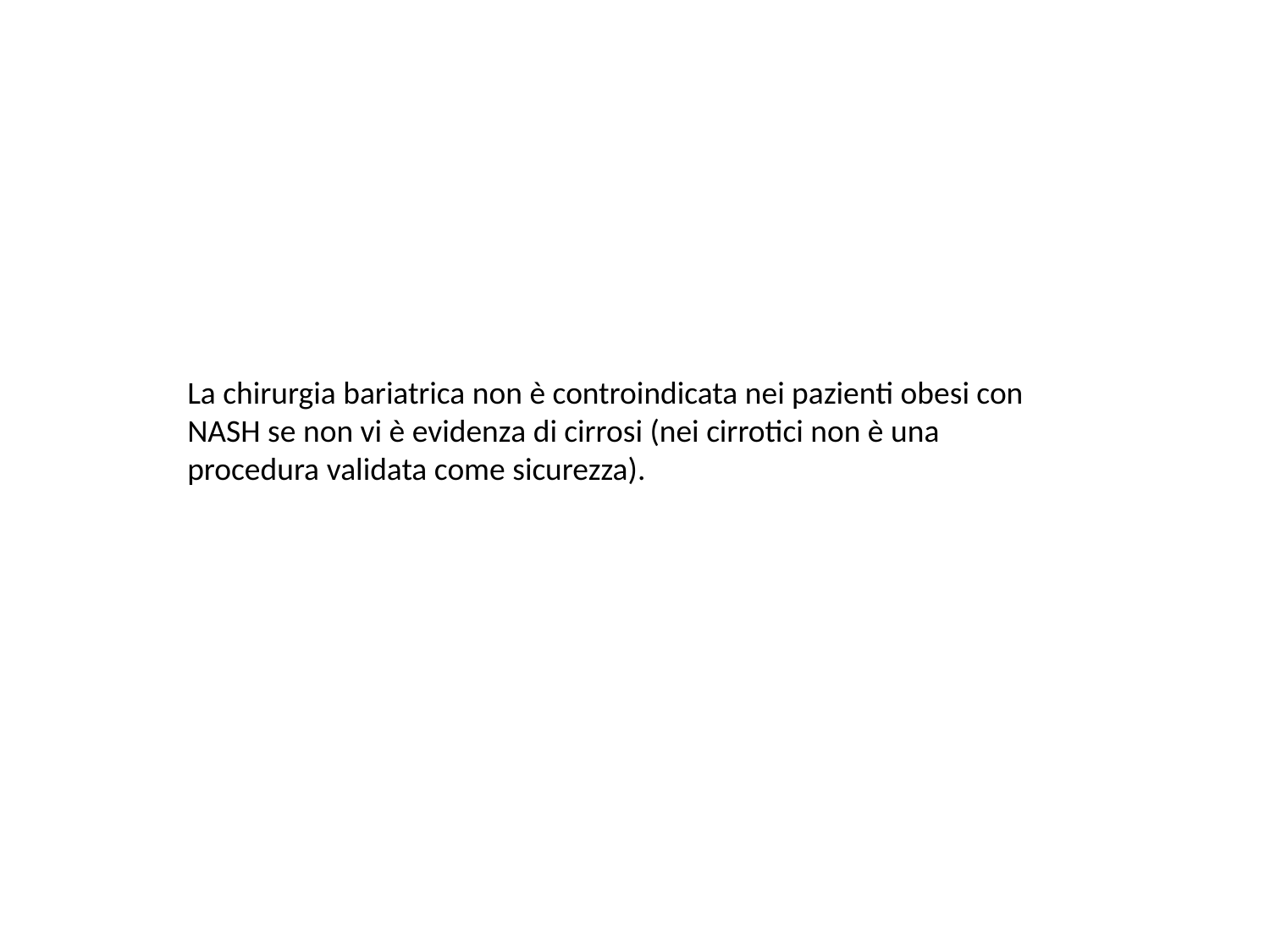

La chirurgia bariatrica non è controindicata nei pazienti obesi con NASH se non vi è evidenza di cirrosi (nei cirrotici non è una procedura validata come sicurezza).